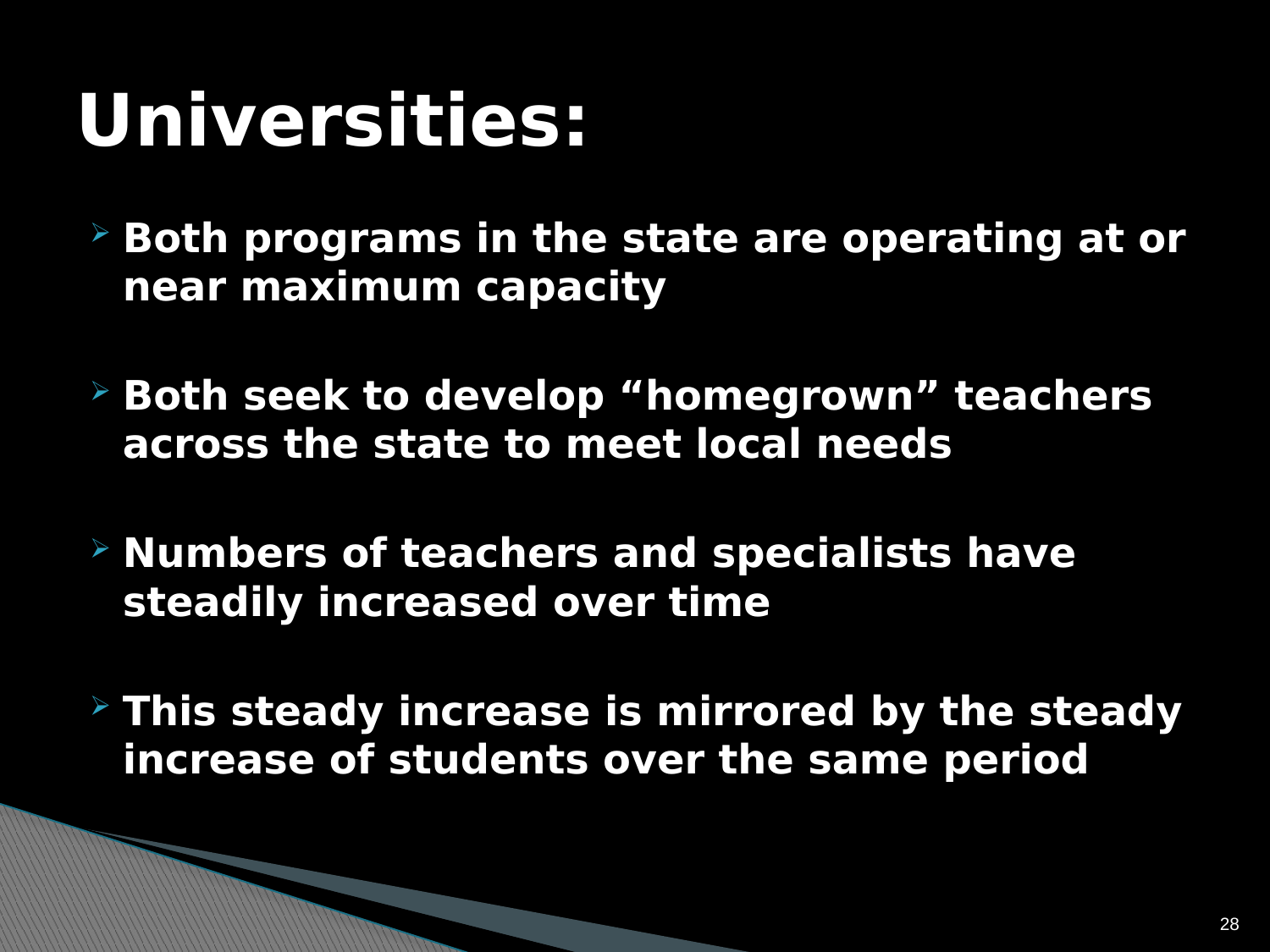

# Universities:
Both programs in the state are operating at or near maximum capacity

Both seek to develop “homegrown” teachers across the state to meet local needs

Numbers of teachers and specialists have steadily increased over time

This steady increase is mirrored by the steady increase of students over the same period
28